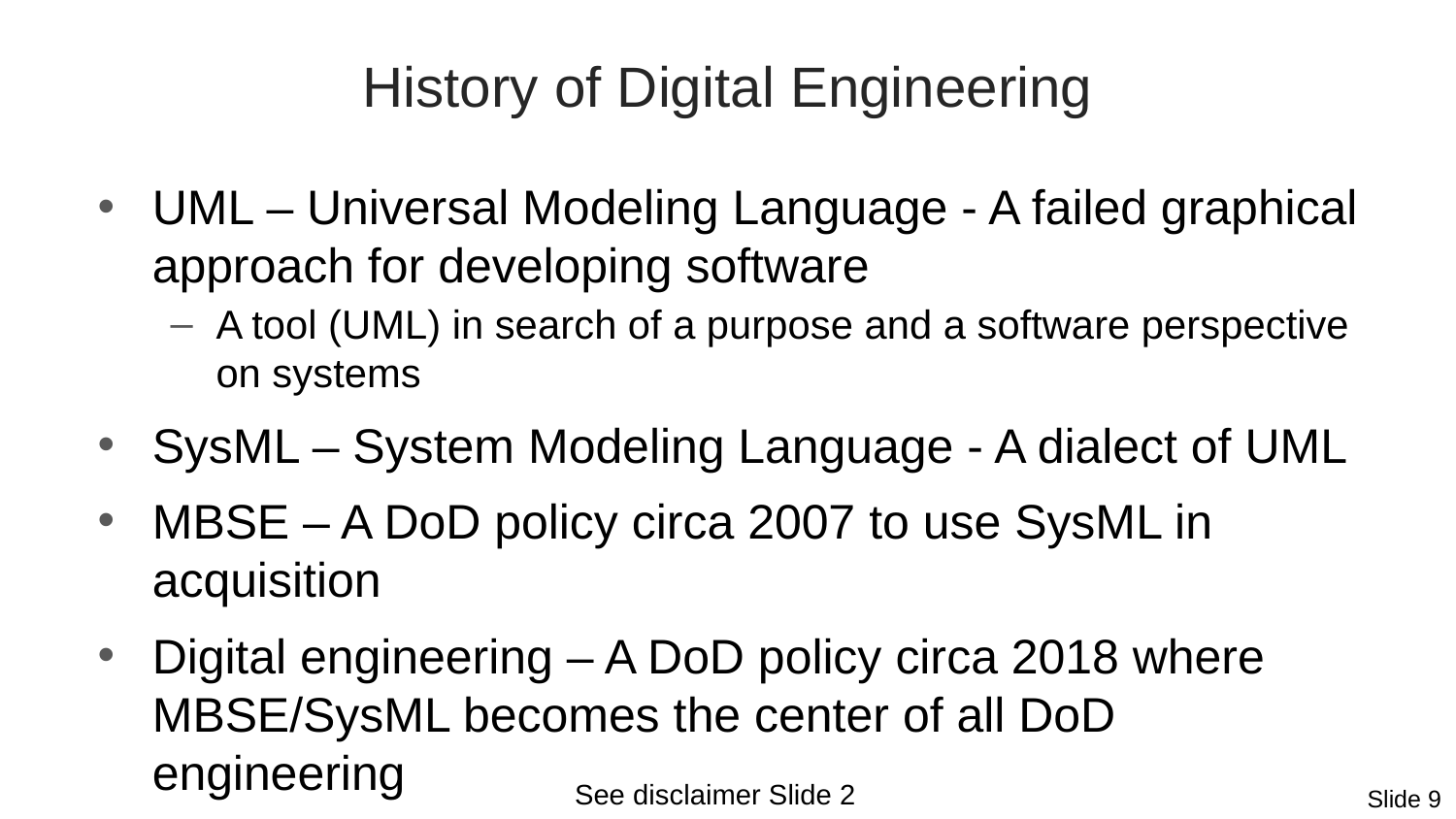

# History of Digital Engineering
UML – Universal Modeling Language - A failed graphical approach for developing software
A tool (UML) in search of a purpose and a software perspective on systems
SysML – System Modeling Language - A dialect of UML
MBSE – A DoD policy circa 2007 to use SysML in acquisition
Digital engineering – A DoD policy circa 2018 where MBSE/SysML becomes the center of all DoD engineering